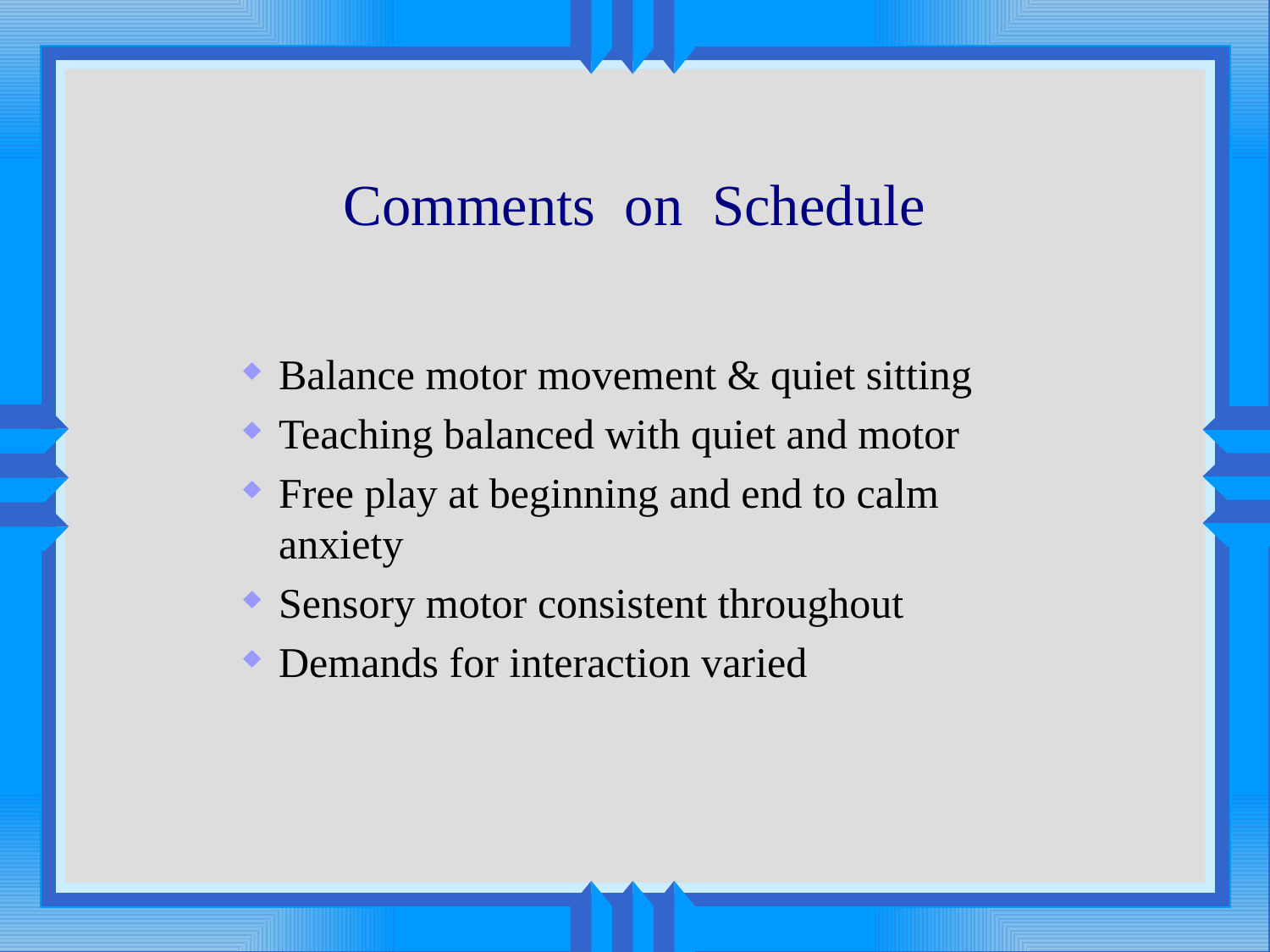

# Comments  on  Schedule
Balance motor movement & quiet sitting
Teaching balanced with quiet and motor
Free play at beginning and end to calm anxiety
Sensory motor consistent throughout
Demands for interaction varied